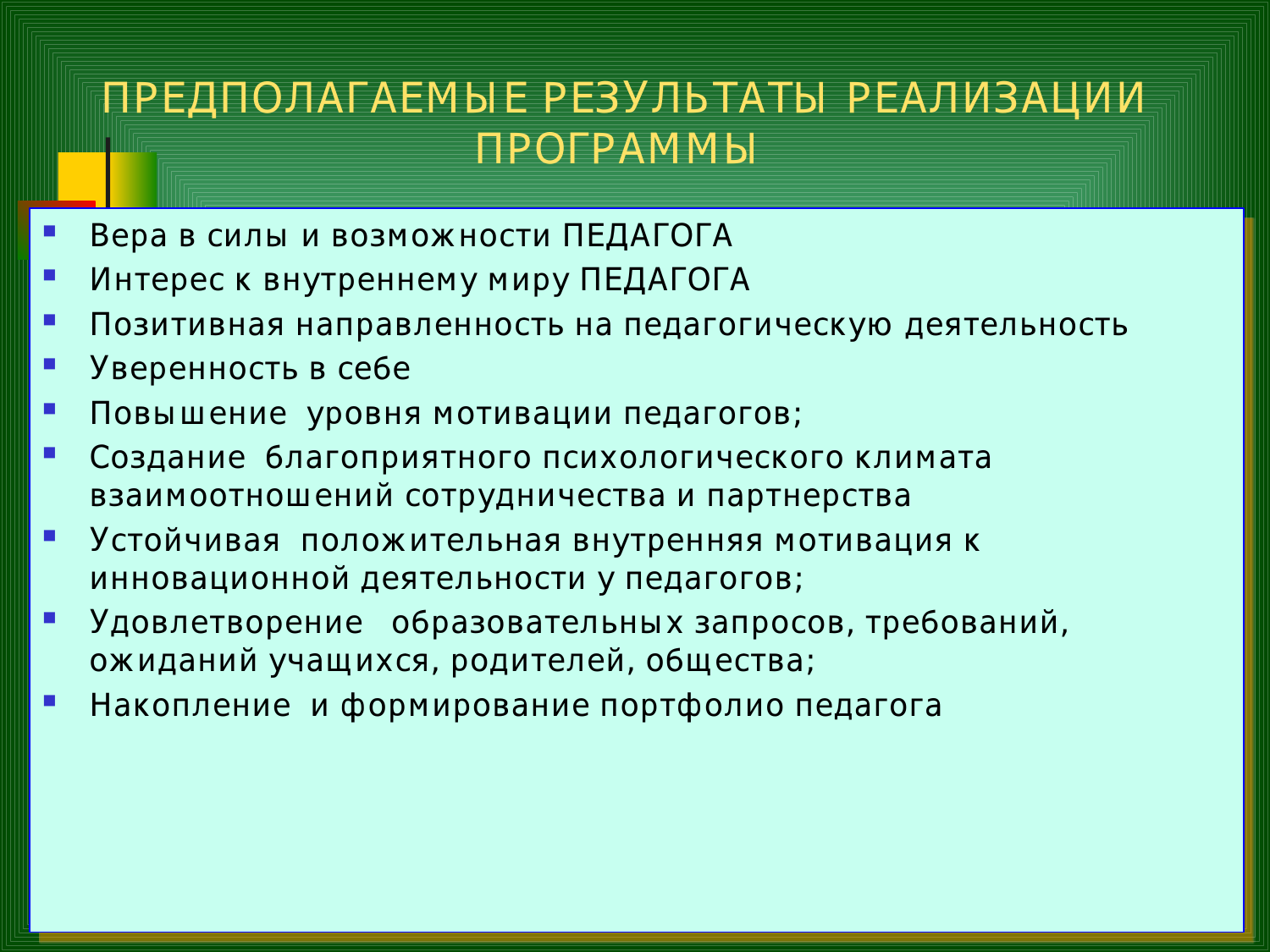

# ПРЕДПОЛАГАЕМЫЕ РЕЗУЛЬТАТЫ РЕАЛИЗАЦИИ ПРОГРАММЫ
Вера в силы и возможности ПЕДАГОГА
Интерес к внутреннему миру ПЕДАГОГА
Позитивная направленность на педагогическую деятельность
Уверенность в себе
Повышение  уровня мотивации педагогов;
Создание  благоприятного психологического климата взаимоотношений сотрудничества и партнерства
Устойчивая  положительная внутренняя мотивация к инновационной деятельности у педагогов;
Удовлетворение   образовательных запросов, требований, ожиданий учащихся, родителей, общества;
Накопление  и формирование портфолио педагога